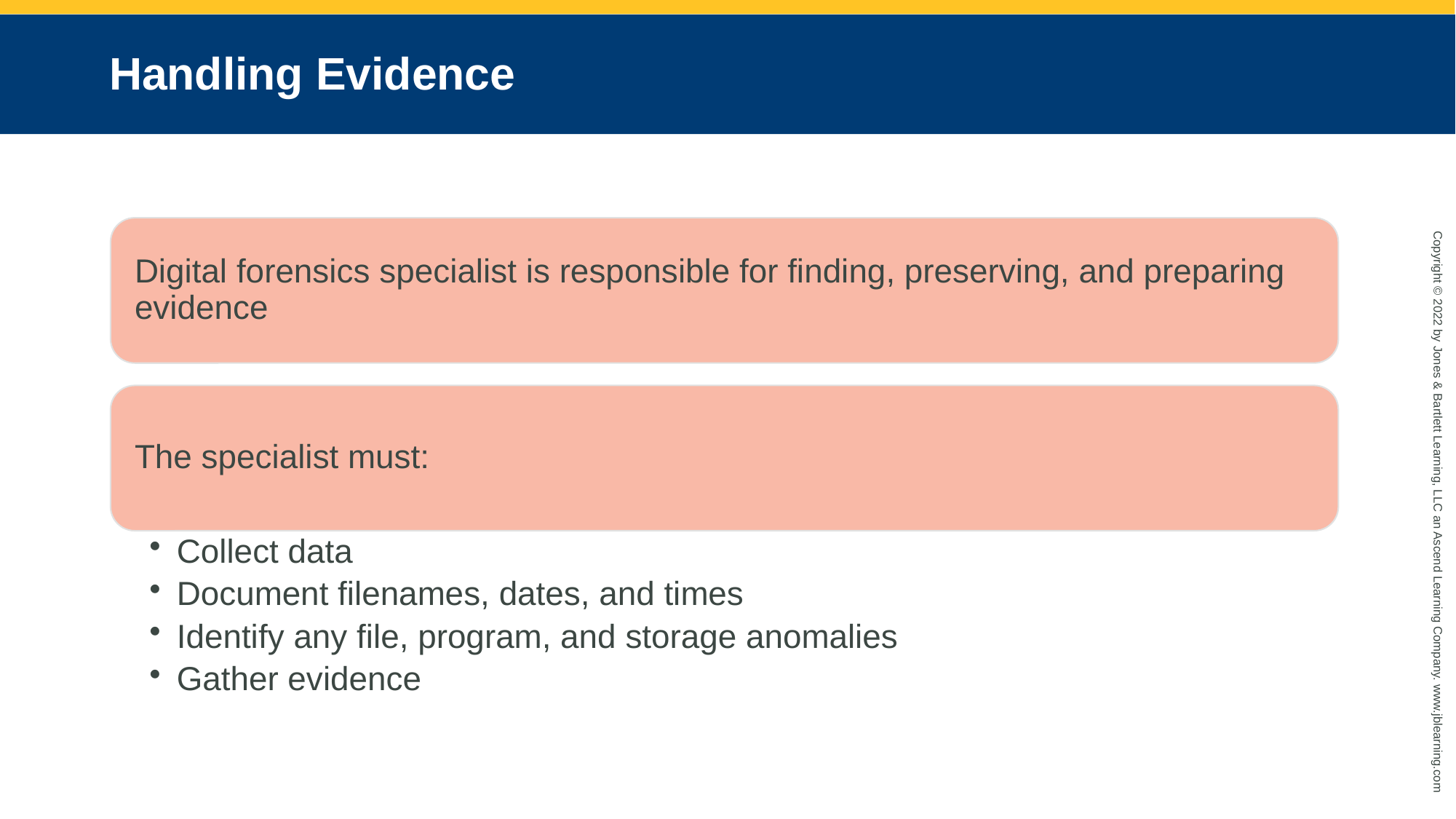

# Handling Evidence
Digital forensics specialist is responsible for finding, preserving, and preparing evidence
The specialist must:
Collect data
Document filenames, dates, and times
Identify any file, program, and storage anomalies
Gather evidence